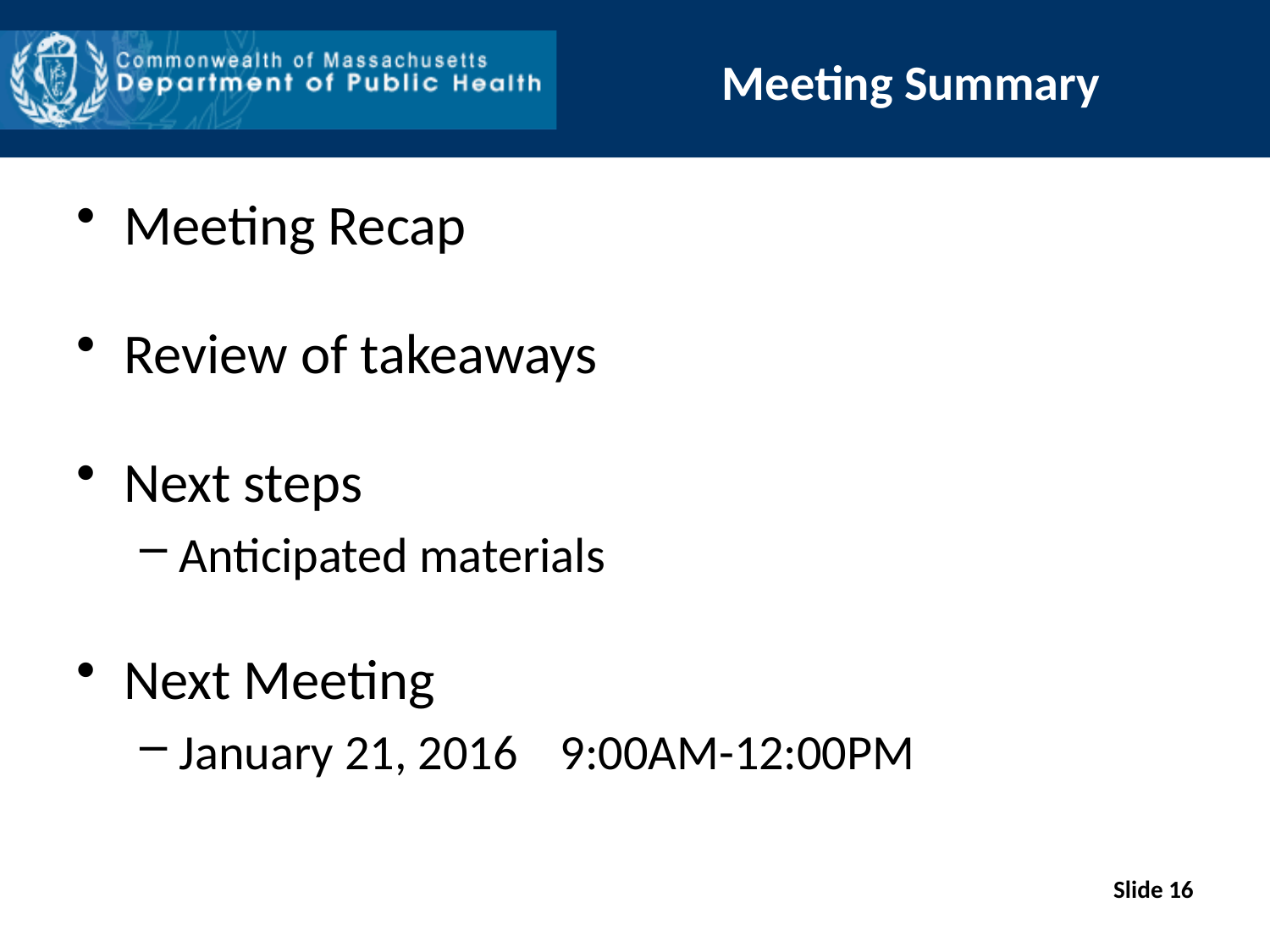

# Meeting Summary
Meeting Recap

Review of takeaways

Next steps
Anticipated materials

Next Meeting
January 21, 2016 	9:00AM-12:00PM

Slide 16